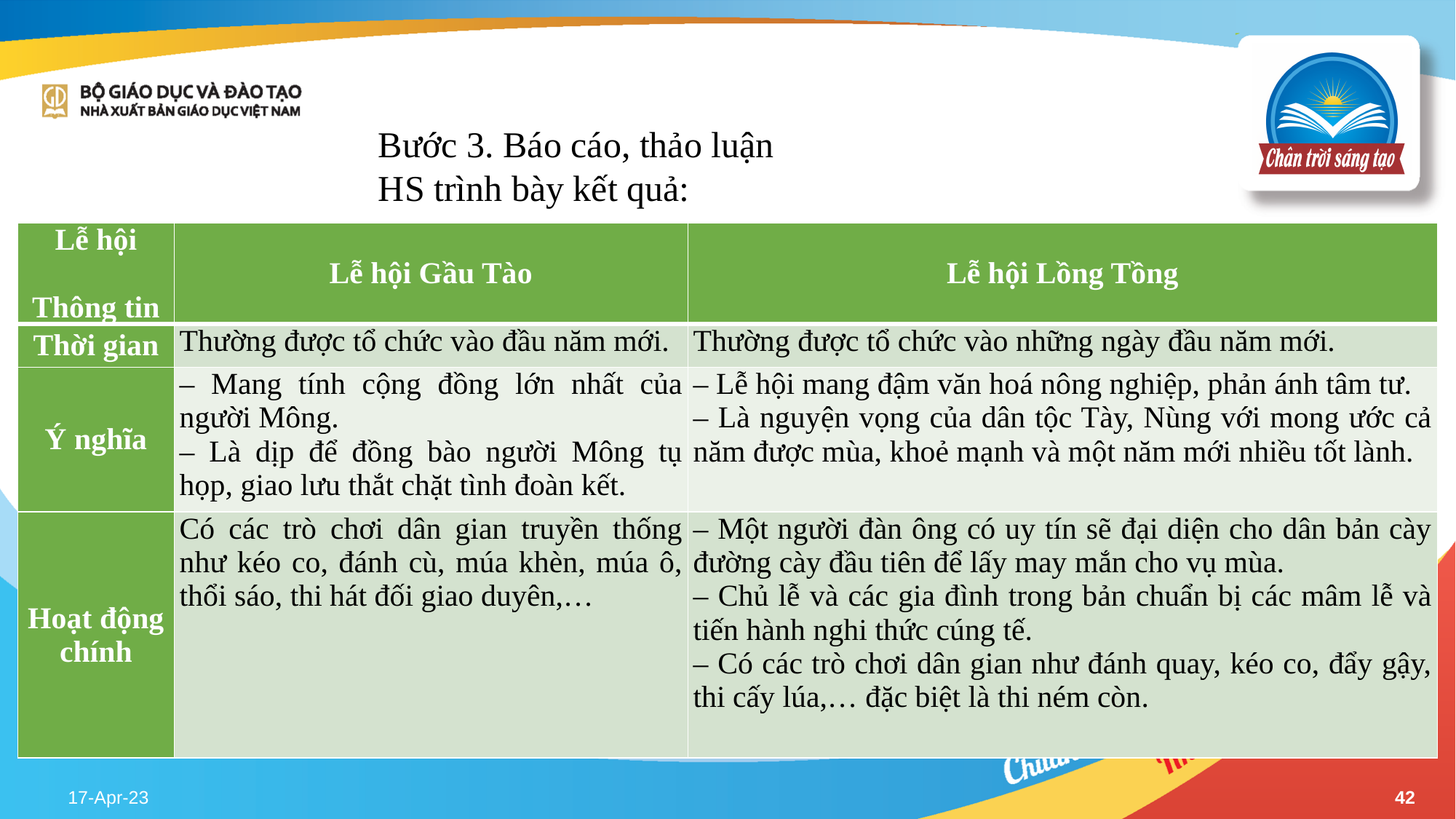

Bước 3. Báo cáo, thảo luận
HS trình bày kết quả:
| Lễ hội   Thông tin | Lễ hội Gầu Tào | Lễ hội Lồng Tồng |
| --- | --- | --- |
| Thời gian | Thường được tổ chức vào đầu năm mới. | Thường được tổ chức vào những ngày đầu năm mới. |
| Ý nghĩa | – Mang tính cộng đồng lớn nhất của người Mông. – Là dịp để đồng bào người Mông tụ họp, giao lưu thắt chặt tình đoàn kết. | – Lễ hội mang đậm văn hoá nông nghiệp, phản ánh tâm tư. – Là nguyện vọng của dân tộc Tày, Nùng với mong ước cả năm được mùa, khoẻ mạnh và một năm mới nhiều tốt lành. |
| Hoạt động chính | Có các trò chơi dân gian truyền thống như kéo co, đánh cù, múa khèn, múa ô, thổi sáo, thi hát đối giao duyên,… | – Một người đàn ông có uy tín sẽ đại diện cho dân bản cày đường cày đầu tiên để lấy may mắn cho vụ mùa. – Chủ lễ và các gia đình trong bản chuẩn bị các mâm lễ và tiến hành nghi thức cúng tế. – Có các trò chơi dân gian như đánh quay, kéo co, đẩy gậy, thi cấy lúa,… đặc biệt là thi ném còn. |
17-Apr-23
42